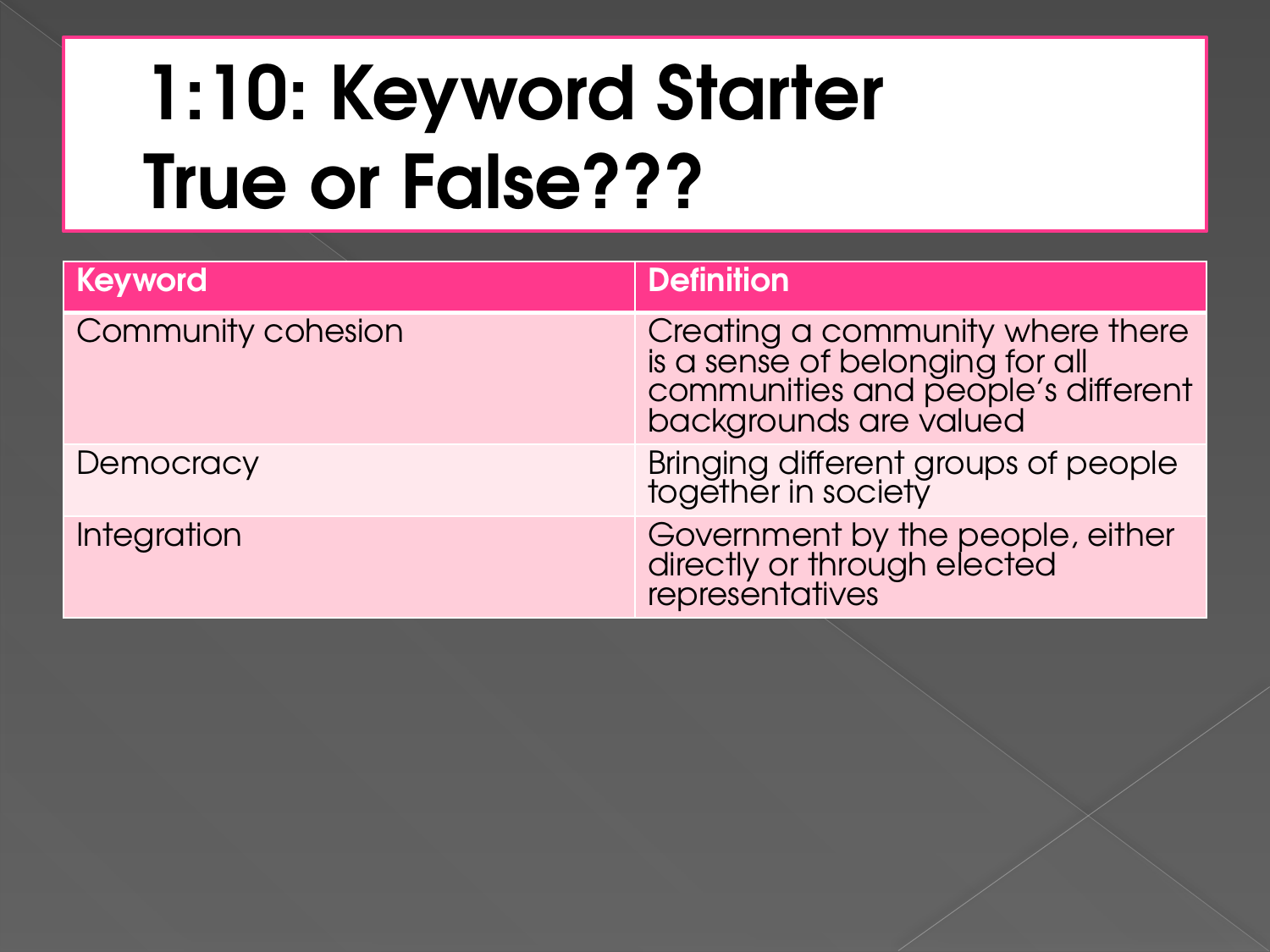

# 1:10: Keyword Starter True or False???
| Keyword | Definition |
| --- | --- |
| Community cohesion | Creating a community where there is a sense of belonging for all communities and people’s different backgrounds are valued |
| Democracy | Bringing different groups of people together in society |
| Integration | Government by the people, either directly or through elected representatives |